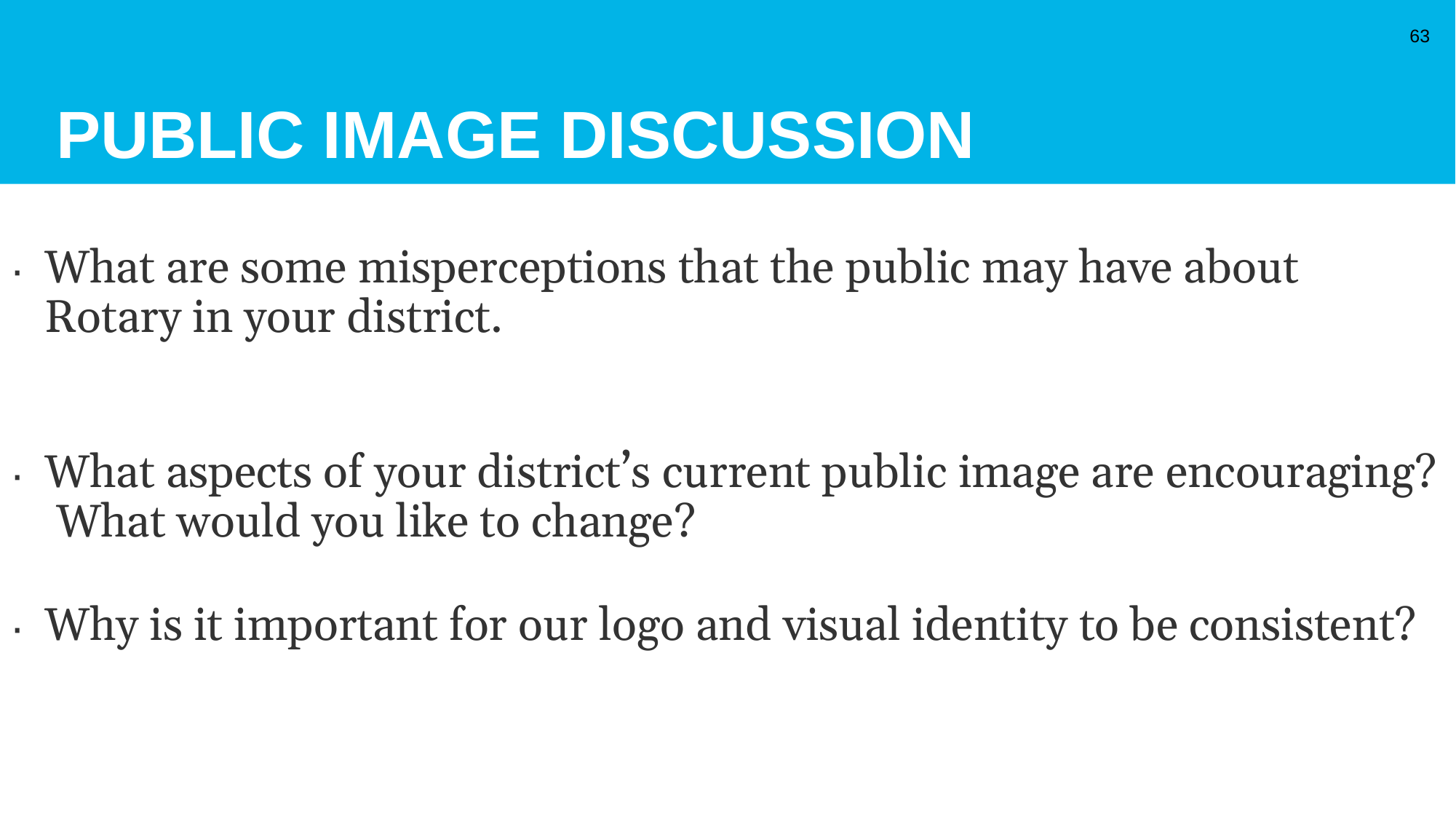

# PUBLIC IMAGE DISCUSSION
63
What are some misperceptions that the public may have about Rotary in your district.

What aspects of your district’s current public image are encouraging?  What would you like to change?

Why is it important for our logo and visual identity to be consistent?